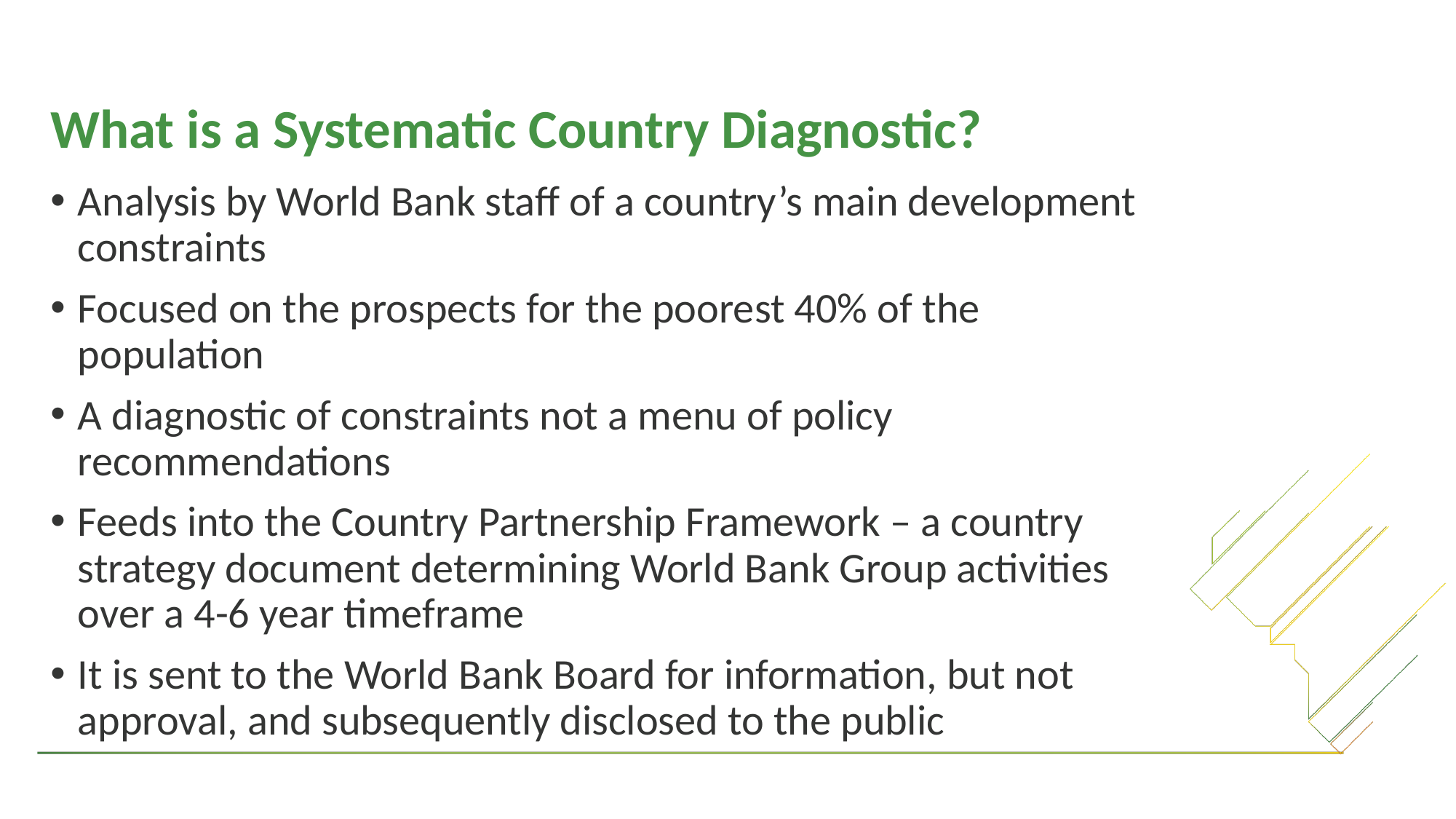

# What is a Systematic Country Diagnostic?
Analysis by World Bank staff of a country’s main development constraints
Focused on the prospects for the poorest 40% of the population
A diagnostic of constraints not a menu of policy recommendations
Feeds into the Country Partnership Framework – a country strategy document determining World Bank Group activities over a 4-6 year timeframe
It is sent to the World Bank Board for information, but not approval, and subsequently disclosed to the public